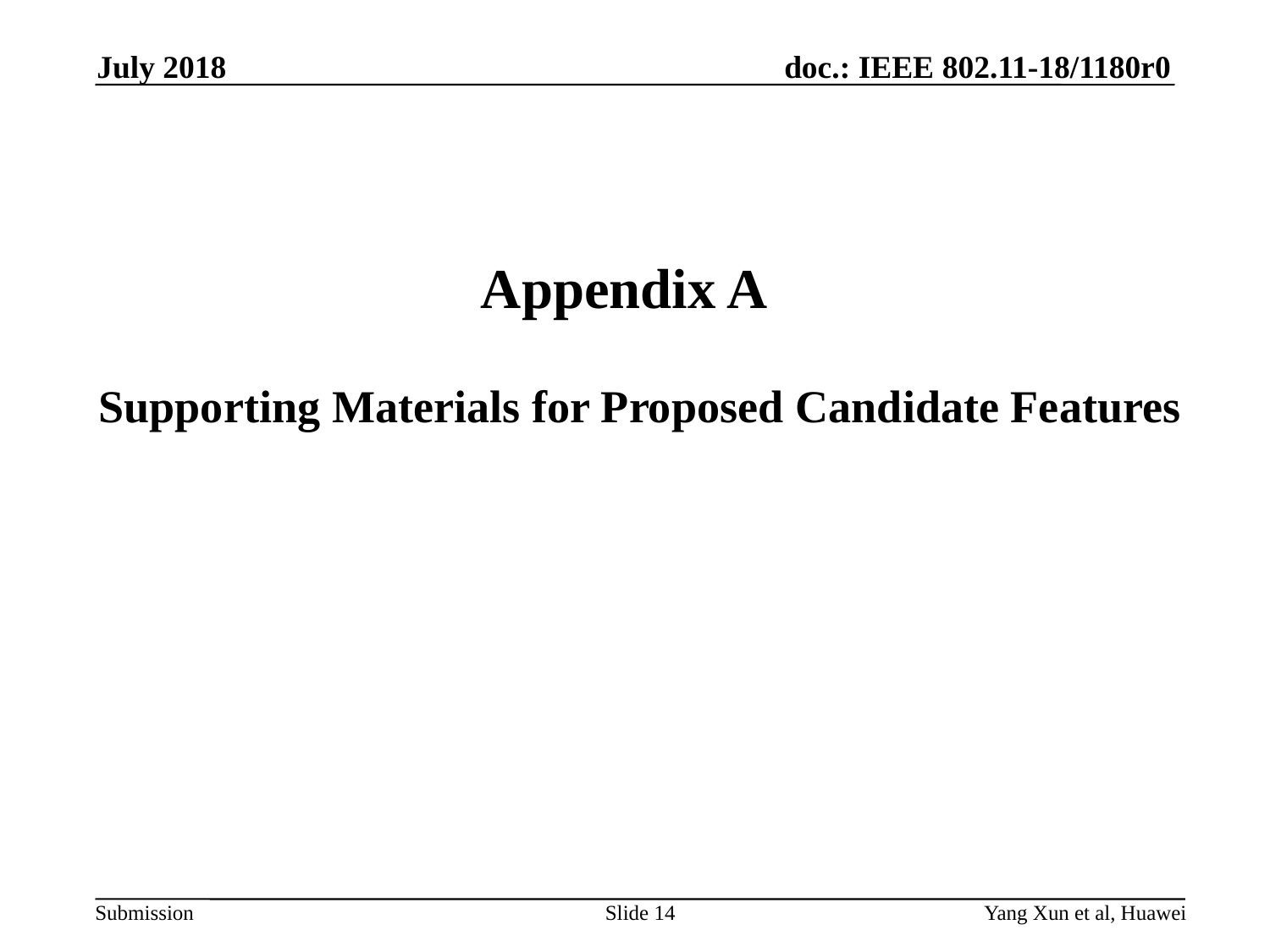

July 2018
# Appendix A
Supporting Materials for Proposed Candidate Features
Slide 14
Yang Xun et al, Huawei